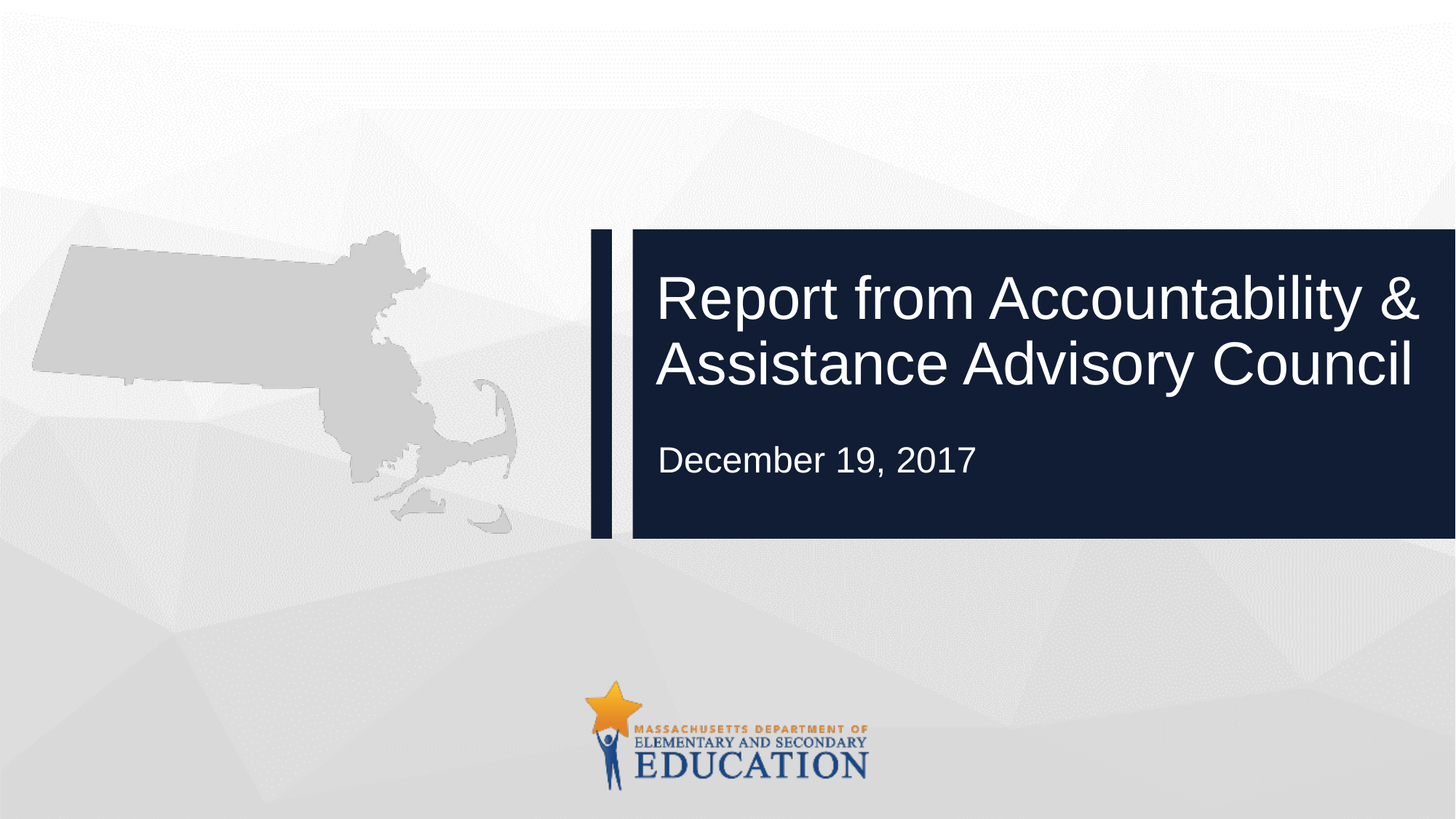

# Report from Accountability & Assistance Advisory Council
December 19, 2017